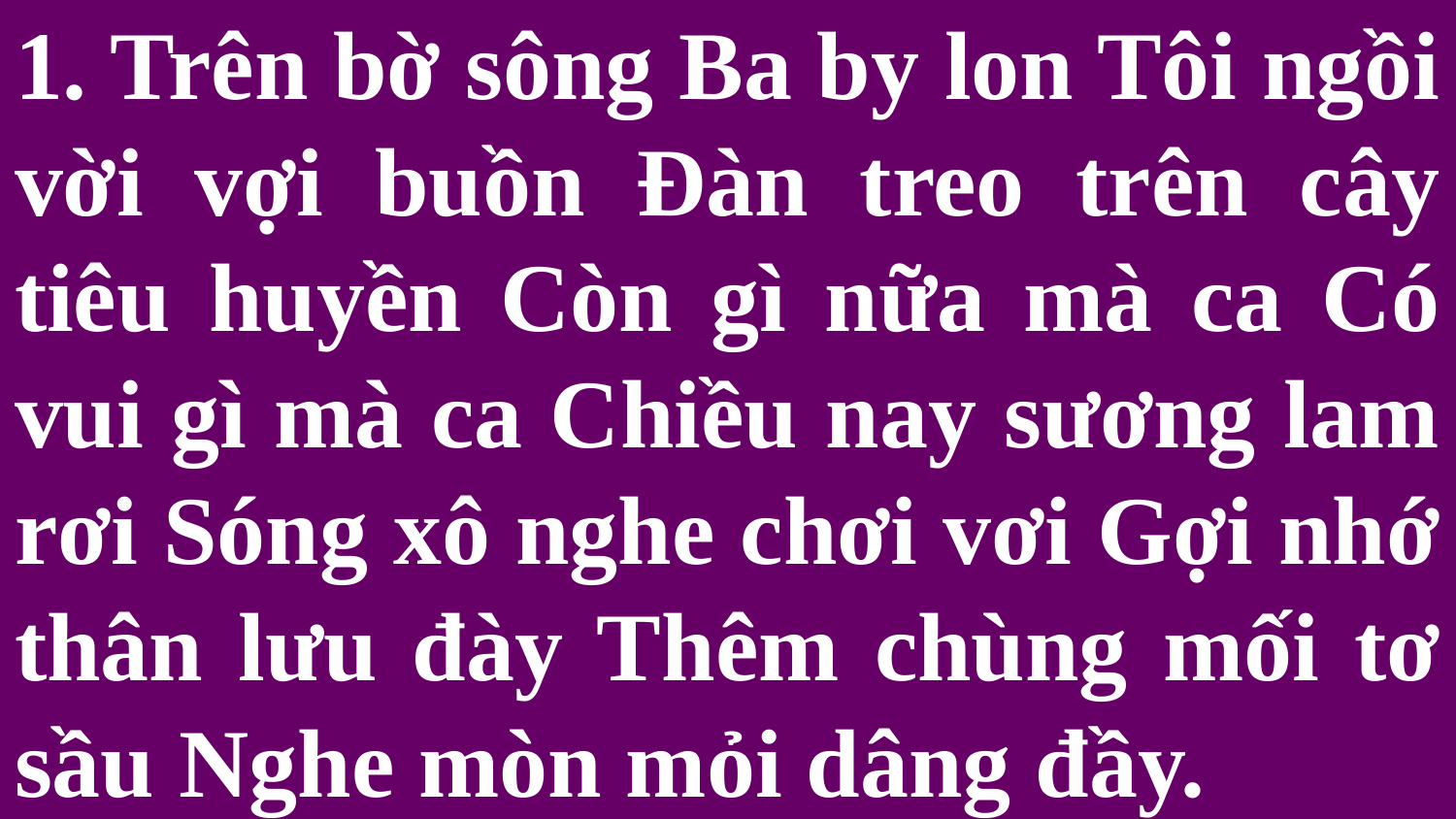

# 1. Trên bờ sông Ba by lon Tôi ngồi vời vợi buồn Đàn treo trên cây tiêu huyền Còn gì nữa mà ca Có vui gì mà ca Chiều nay sương lam rơi Sóng xô nghe chơi vơi Gợi nhớ thân lưu đày Thêm chùng mối tơ sầu Nghe mòn mỏi dâng đầy.